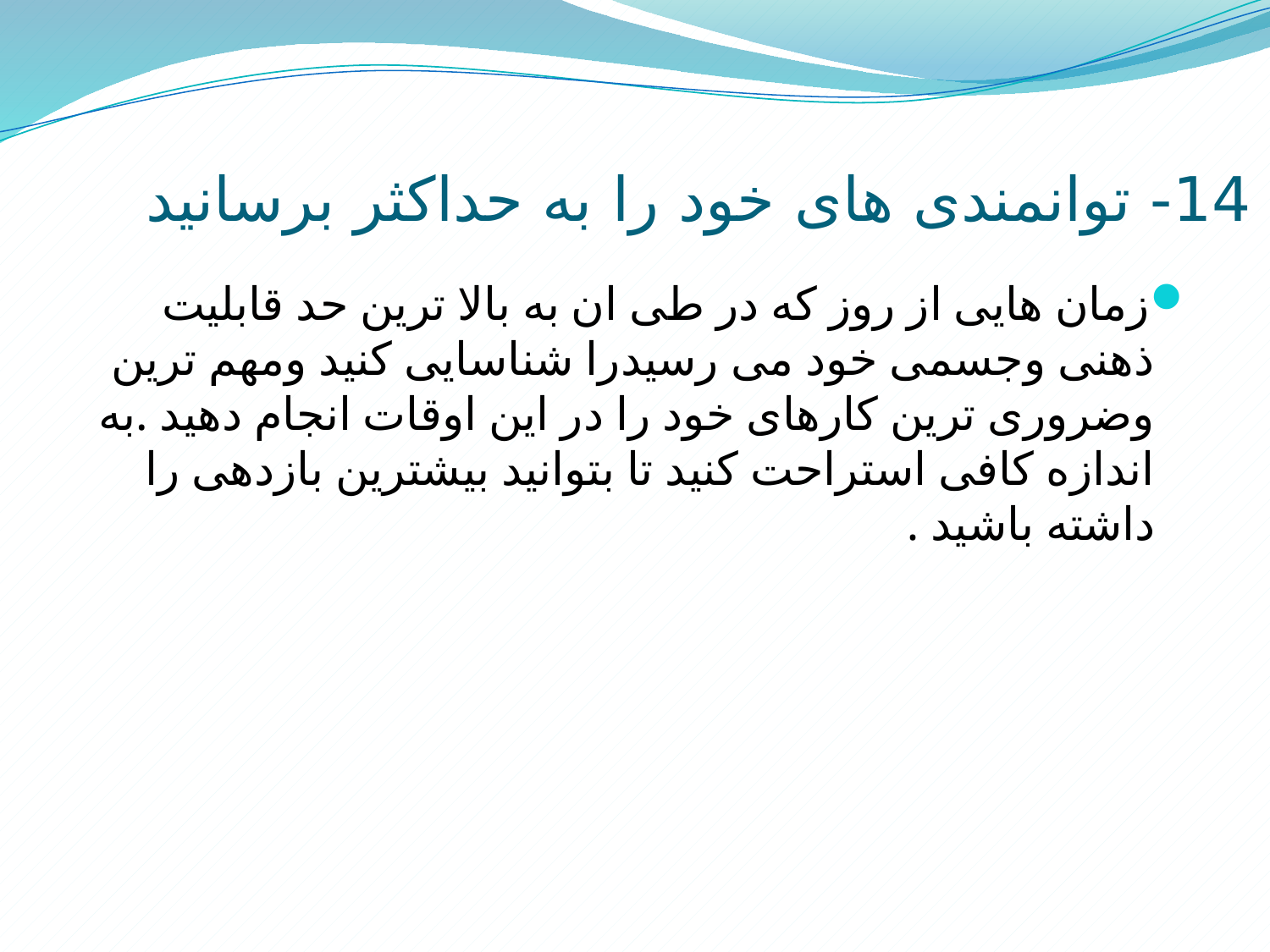

# 14- توانمندی های خود را به حداکثر برسانید
زمان هایی از روز که در طی ان به بالا ترین حد قابلیت ذهنی وجسمی خود می رسیدرا شناسایی کنید ومهم ترین وضروری ترین کارهای خود را در این اوقات انجام دهید .به اندازه کافی استراحت کنید تا بتوانید بیشترین بازدهی را داشته باشید .